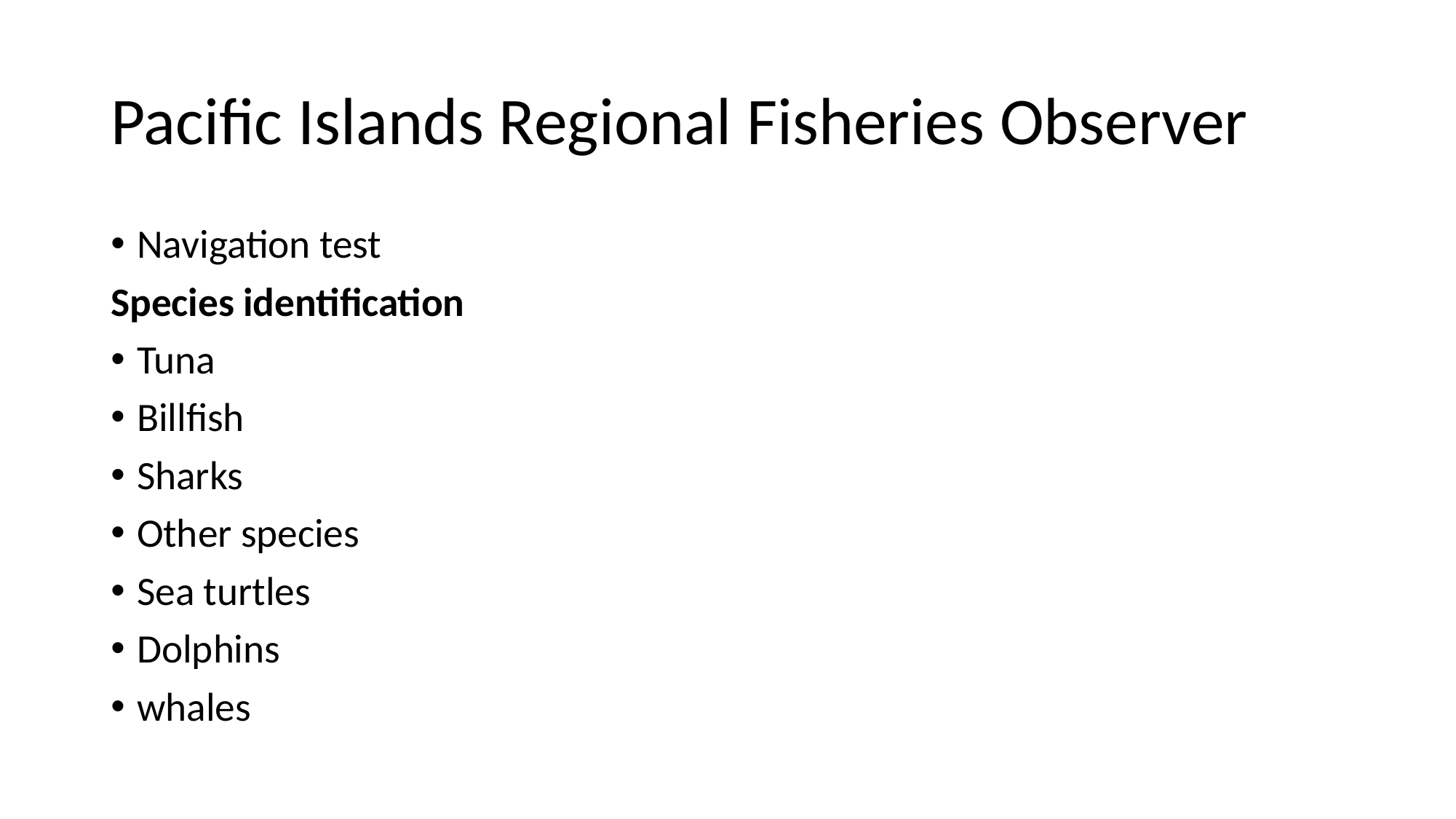

# Pacific Islands Regional Fisheries Observer
Navigation test
Species identification
Tuna
Billfish
Sharks
Other species
Sea turtles
Dolphins
whales